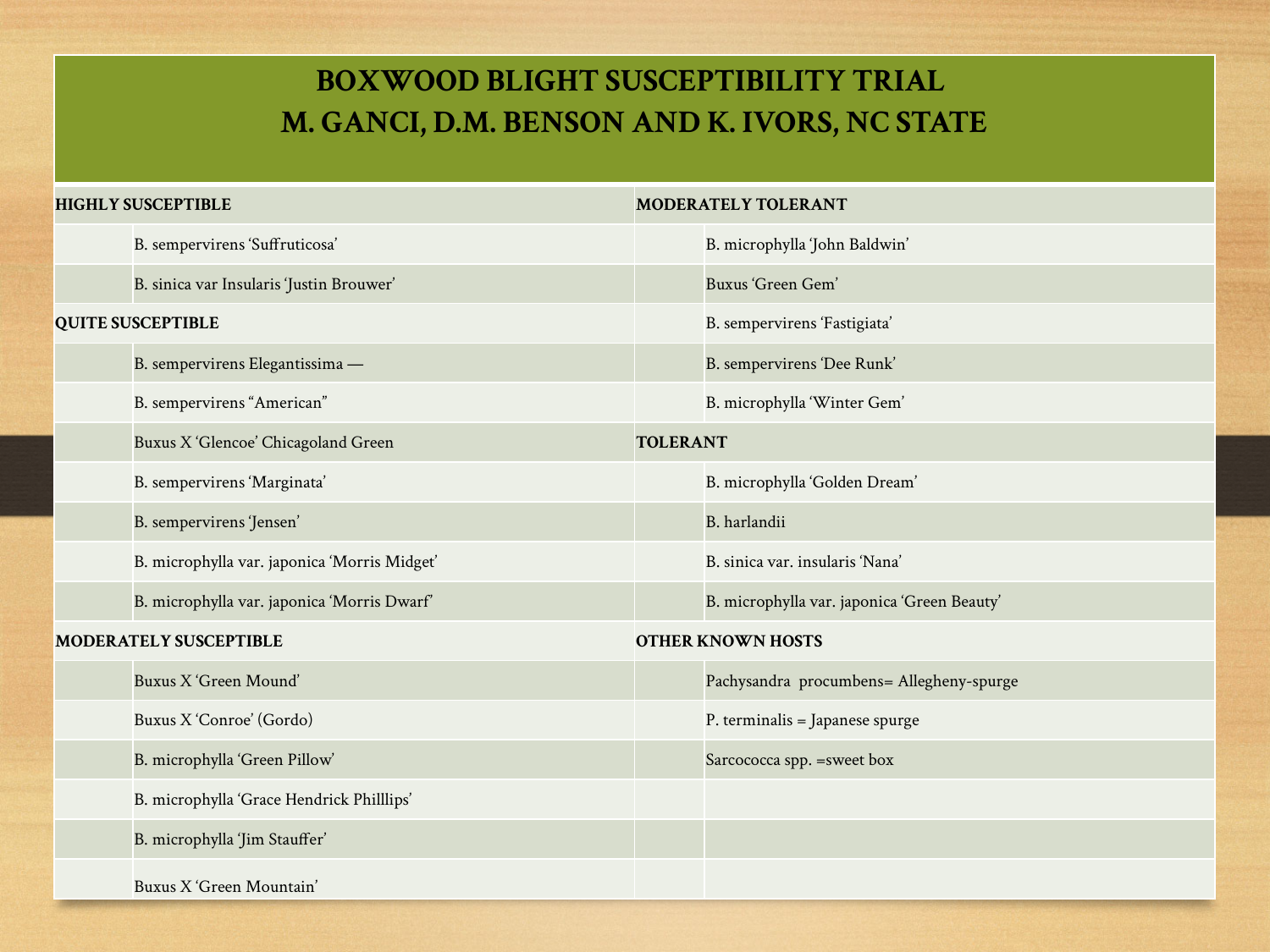

| BOXWOOD BLIGHT SUSCEPTIBILITY TRIAL M. GANCI, D.M. BENSON AND K. IVORS, NC STATE |  |  |  |
| --- | --- | --- | --- |
| HIGHLY SUSCEPTIBLE |  | MODERATELY TOLERANT |  |
|  | B. sempervirens ‘Suffruticosa’ |  | B. microphylla ‘John Baldwin’ |
|  | B. sinica var Insularis ‘Justin Brouwer’ |  | Buxus ‘Green Gem’ |
| QUITE SUSCEPTIBLE |  |  | B. sempervirens ‘Fastigiata’ |
|  | B. sempervirens Elegantissima — |  | B. sempervirens ‘Dee Runk’ |
|  | B. sempervirens “American” |  | B. microphylla ‘Winter Gem’ |
|  | Buxus X ‘Glencoe’ Chicagoland Green | TOLERANT |  |
|  | B. sempervirens ‘Marginata’ |  | B. microphylla ‘Golden Dream’ |
|  | B. sempervirens ‘Jensen’ |  | B. harlandii |
|  | B. microphylla var. japonica ‘Morris Midget’ |  | B. sinica var. insularis ‘Nana’ |
|  | B. microphylla var. japonica ‘Morris Dwarf’ |  | B. microphylla var. japonica ‘Green Beauty’ |
| MODERATELY SUSCEPTIBLE |  | OTHER KNOWN HOSTS |  |
|  | Buxus X ‘Green Mound’ |  | Pachysandra procumbens= Allegheny-spurge |
|  | Buxus X ‘Conroe’ (Gordo) |  | P. terminalis = Japanese spurge |
|  | B. microphylla ‘Green Pillow’ |  | Sarcococca spp. =sweet box |
|  | B. microphylla ‘Grace Hendrick Philllips’ |  |  |
|  | B. microphylla ‘Jim Stauffer’ |  |  |
|  | Buxus X ‘Green Mountain’ |  |  |